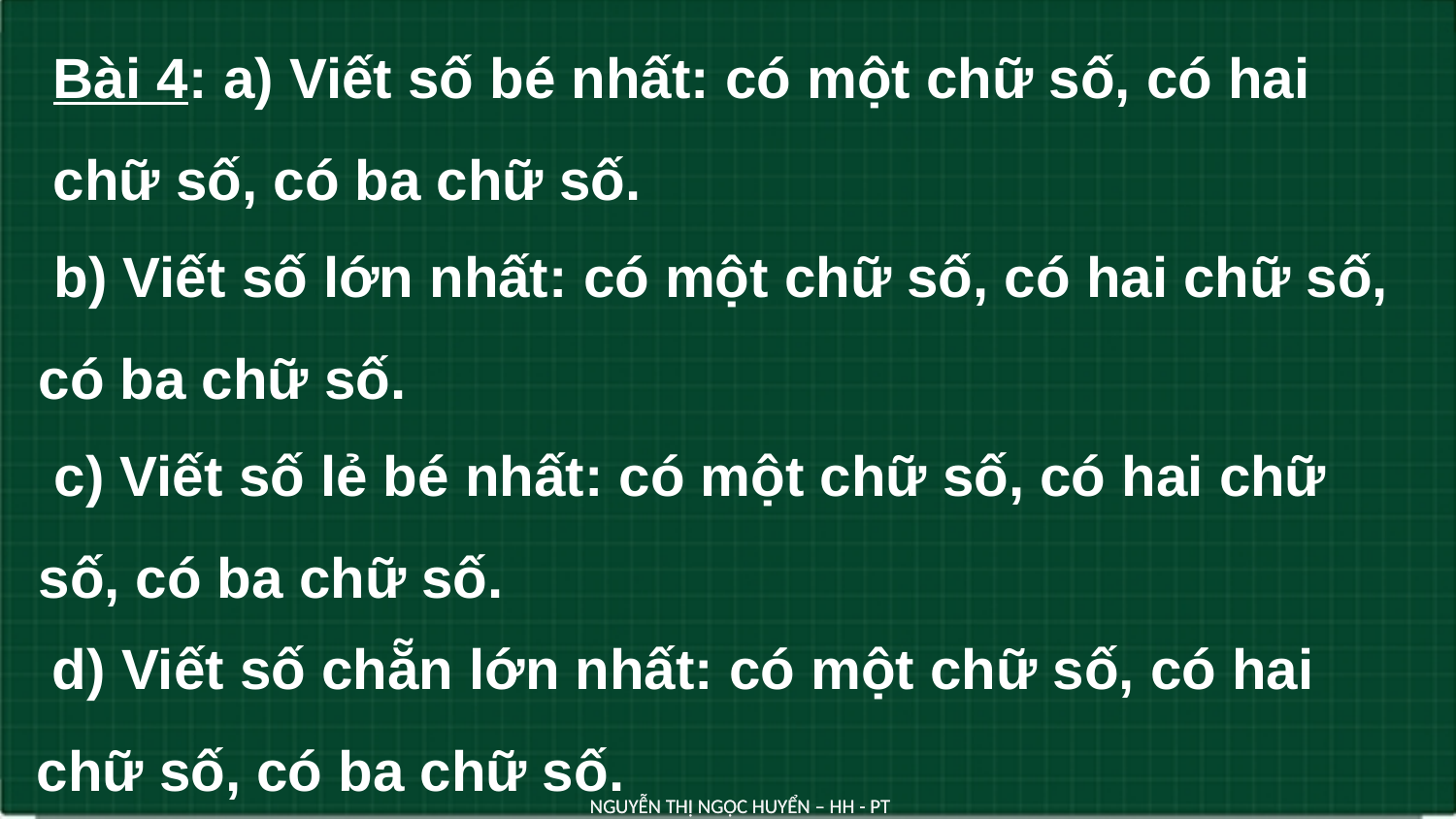

Bài 4: a) Viết số bé nhất: có một chữ số, có hai chữ số, có ba chữ số.

 b) Viết số lớn nhất: có một chữ số, có hai chữ số, có ba chữ số.

 c) Viết số lẻ bé nhất: có một chữ số, có hai chữ số, có ba chữ số.

 d) Viết số chẵn lớn nhất: có một chữ số, có hai chữ số, có ba chữ số.